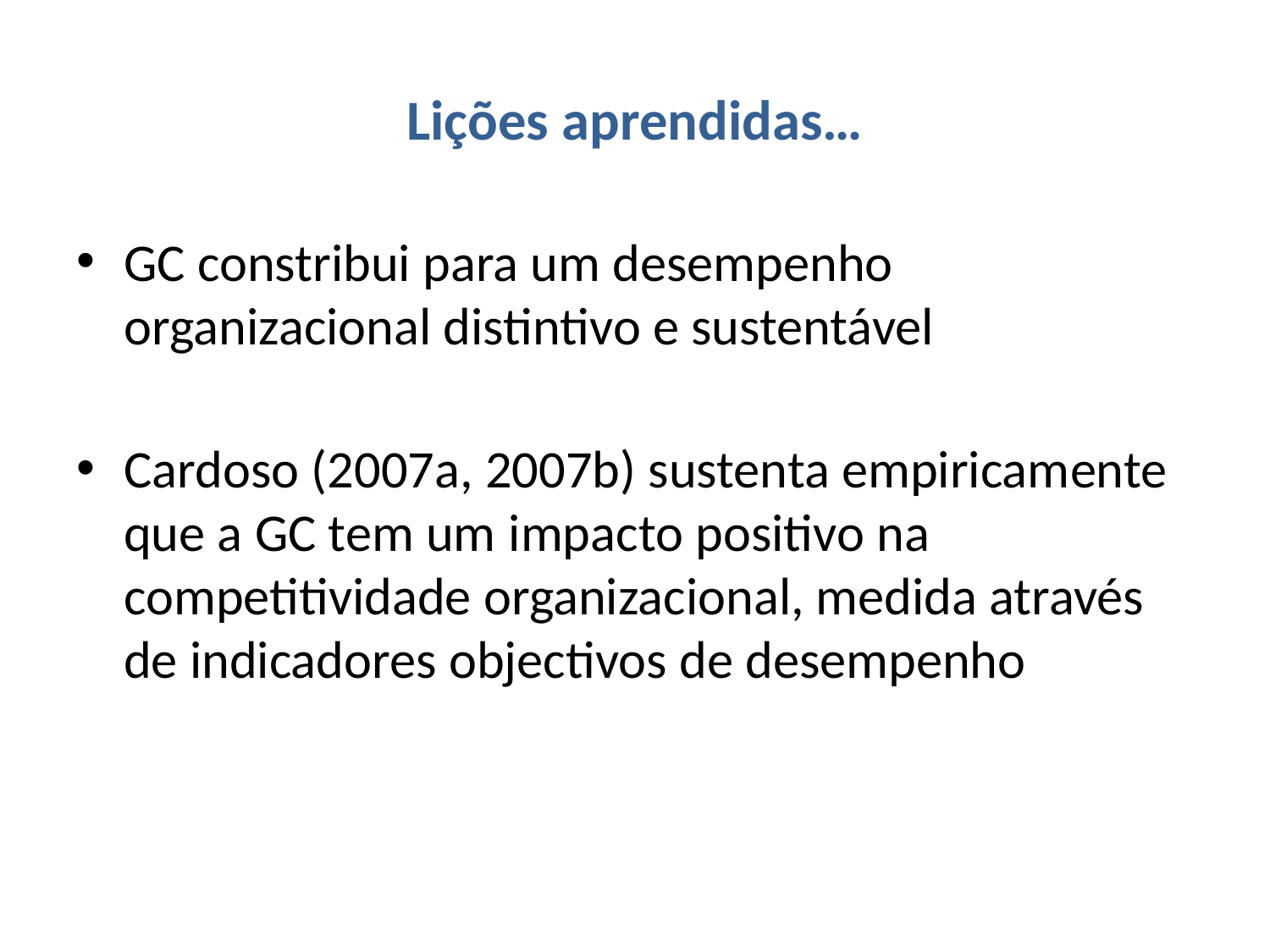

# Lições aprendidas…
GC constribui para um desempenho organizacional distintivo e sustentável

Cardoso (2007a, 2007b) sustenta empiricamente que a GC tem um impacto positivo na competitividade organizacional, medida através de indicadores objectivos de desempenho